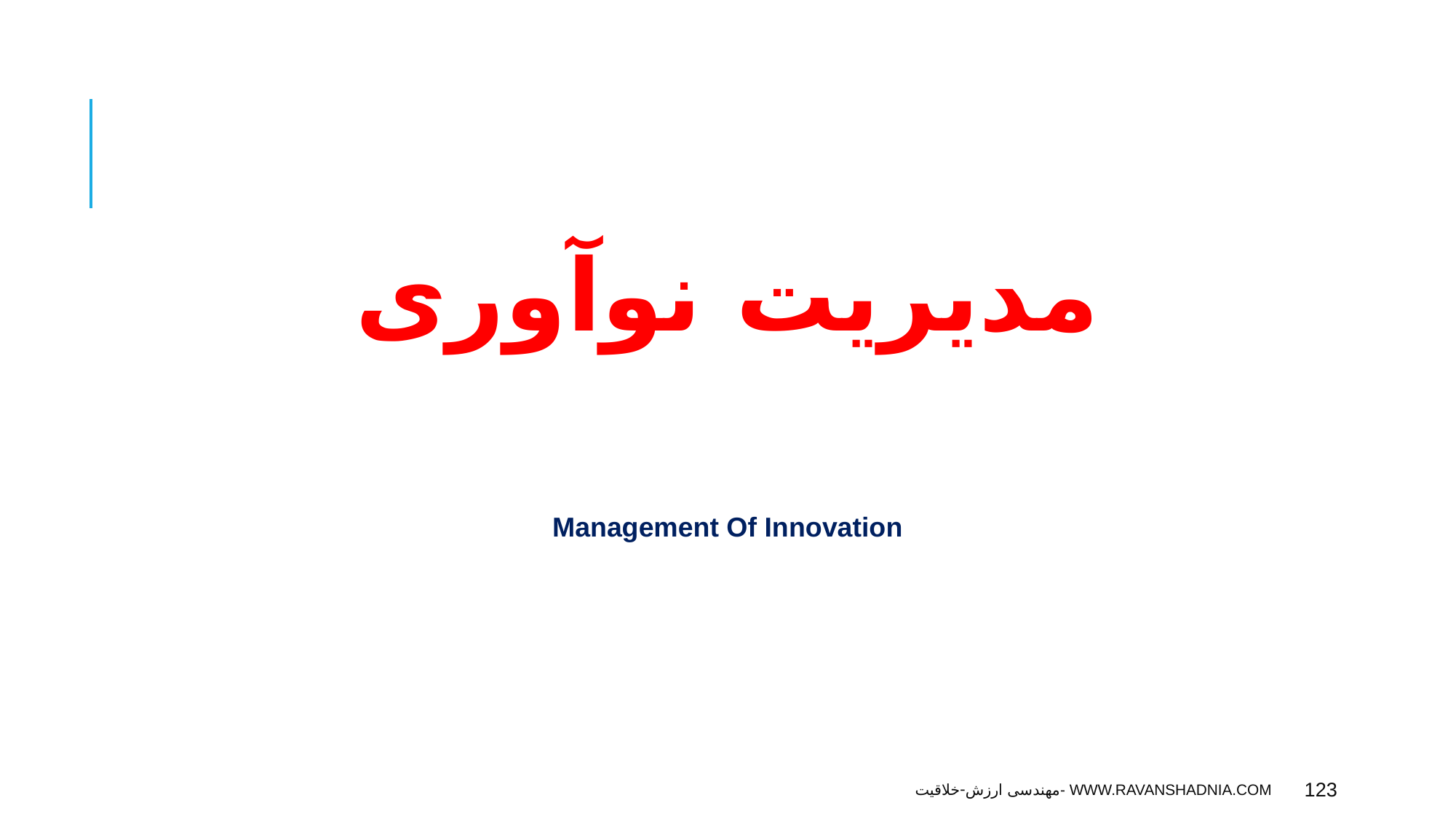

#
مدیریت نوآوری

Management Of Innovation

مهندسی ارزش-خلاقیت- www.ravanshadnia.com
123